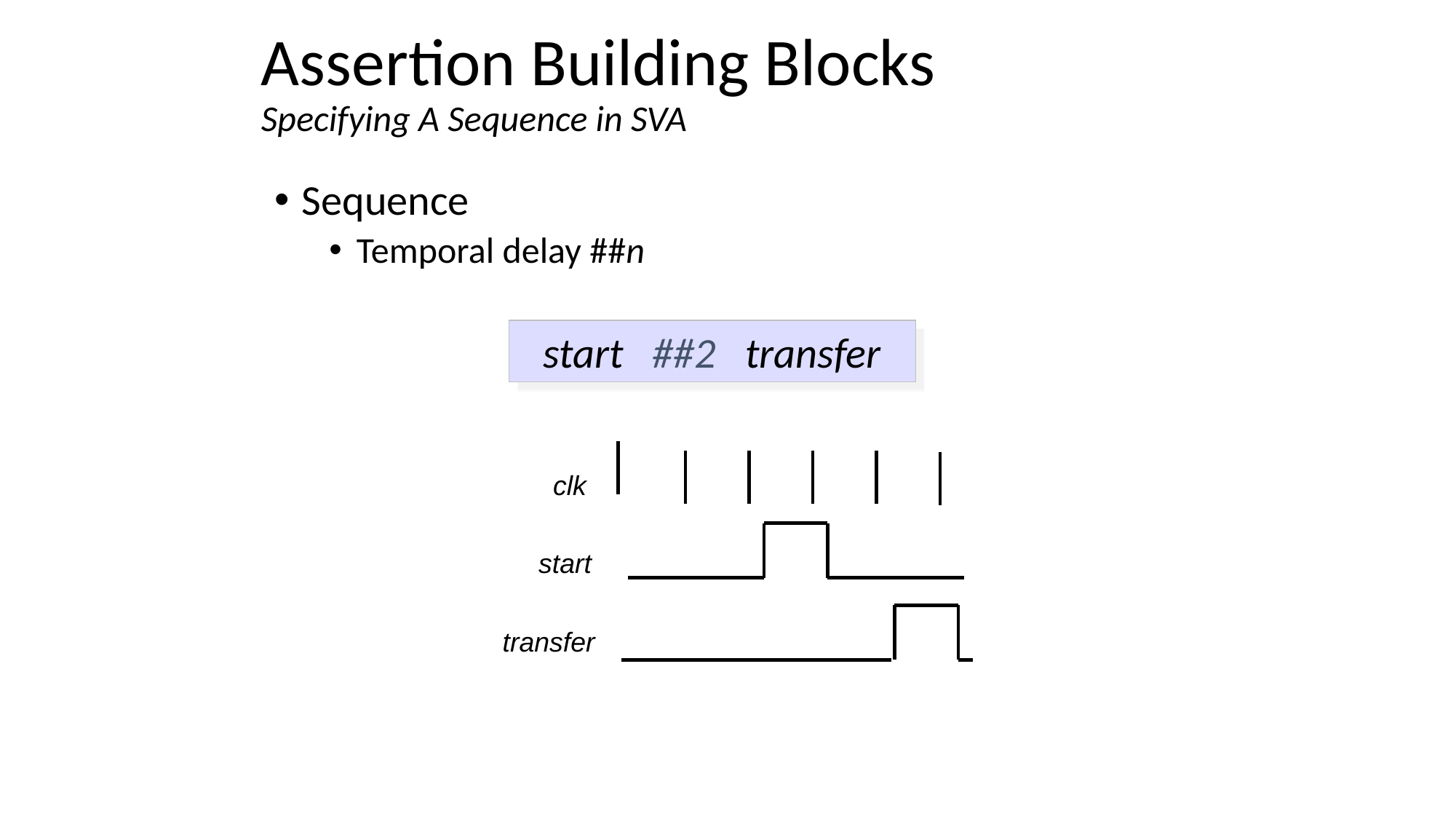

# Assertion Building Blocks Specifying A Sequence in SVA
Sequence
Temporal delay ##n
   start   ##2   transfer
clk
start
transfer